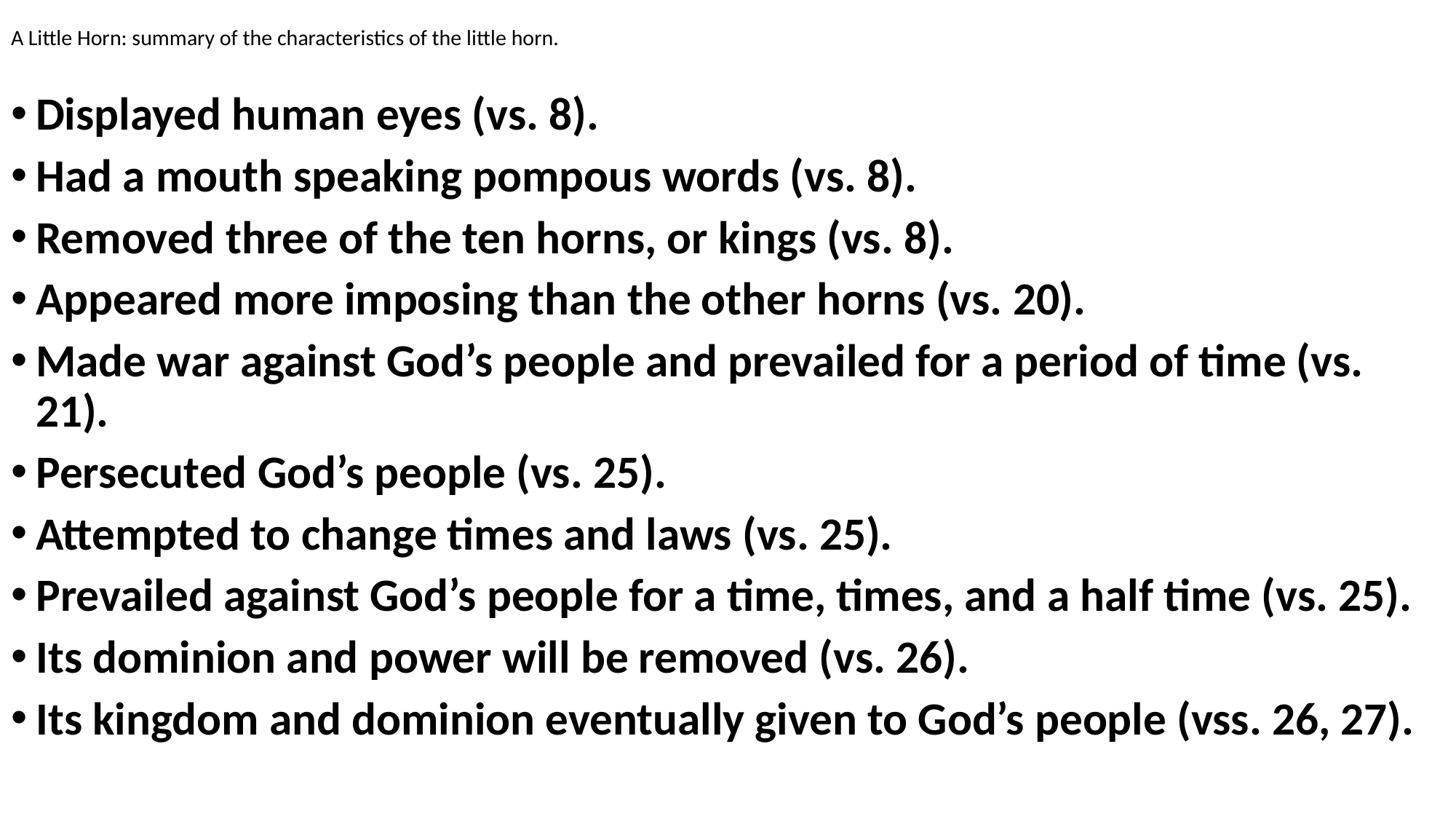

# A Little Horn: summary of the characteristics of the little horn.
Displayed human eyes (vs. 8).
Had a mouth speaking pompous words (vs. 8).
Removed three of the ten horns, or kings (vs. 8).
Appeared more imposing than the other horns (vs. 20).
Made war against God’s people and prevailed for a period of time (vs. 21).
Persecuted God’s people (vs. 25).
Attempted to change times and laws (vs. 25).
Prevailed against God’s people for a time, times, and a half time (vs. 25).
Its dominion and power will be removed (vs. 26).
Its kingdom and dominion eventually given to God’s people (vss. 26, 27).